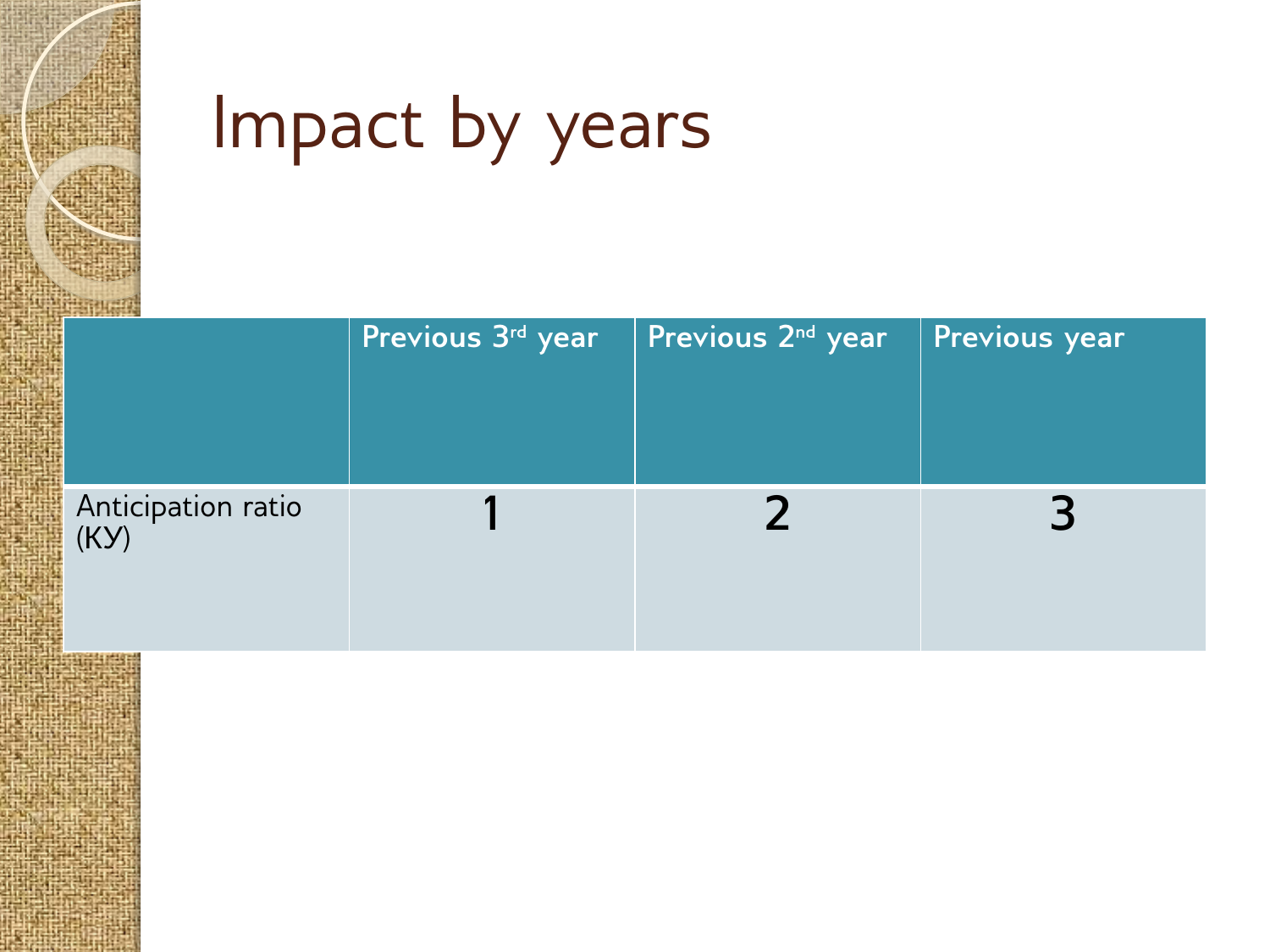

# Impact by years
|  | Previous 3rd year | Previous 2nd year | Previous year |
| --- | --- | --- | --- |
| Anticipation ratio (КУ) | 1 | 2 | 3 |